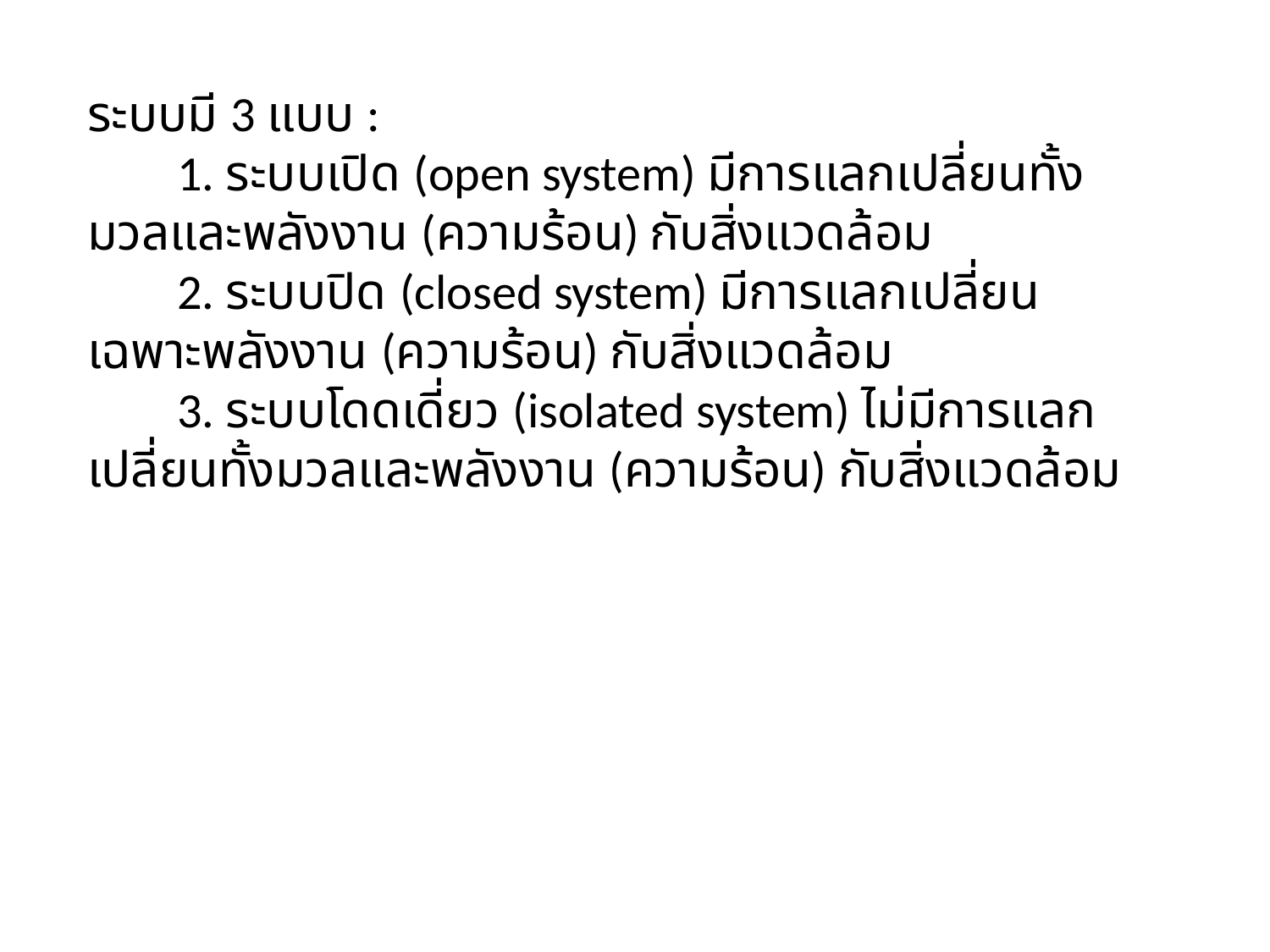

ระบบมี 3 แบบ :
        1. ระบบเปิด (open system) มีการแลกเปลี่ยนทั้งมวลและพลังงาน (ความร้อน) กับสิ่งแวดล้อม
        2. ระบบปิด (closed system) มีการแลกเปลี่ยนเฉพาะพลังงาน (ความร้อน) กับสิ่งแวดล้อม
        3. ระบบโดดเดี่ยว (isolated system) ไม่มีการแลกเปลี่ยนทั้งมวลและพลังงาน (ความร้อน) กับสิ่งแวดล้อม